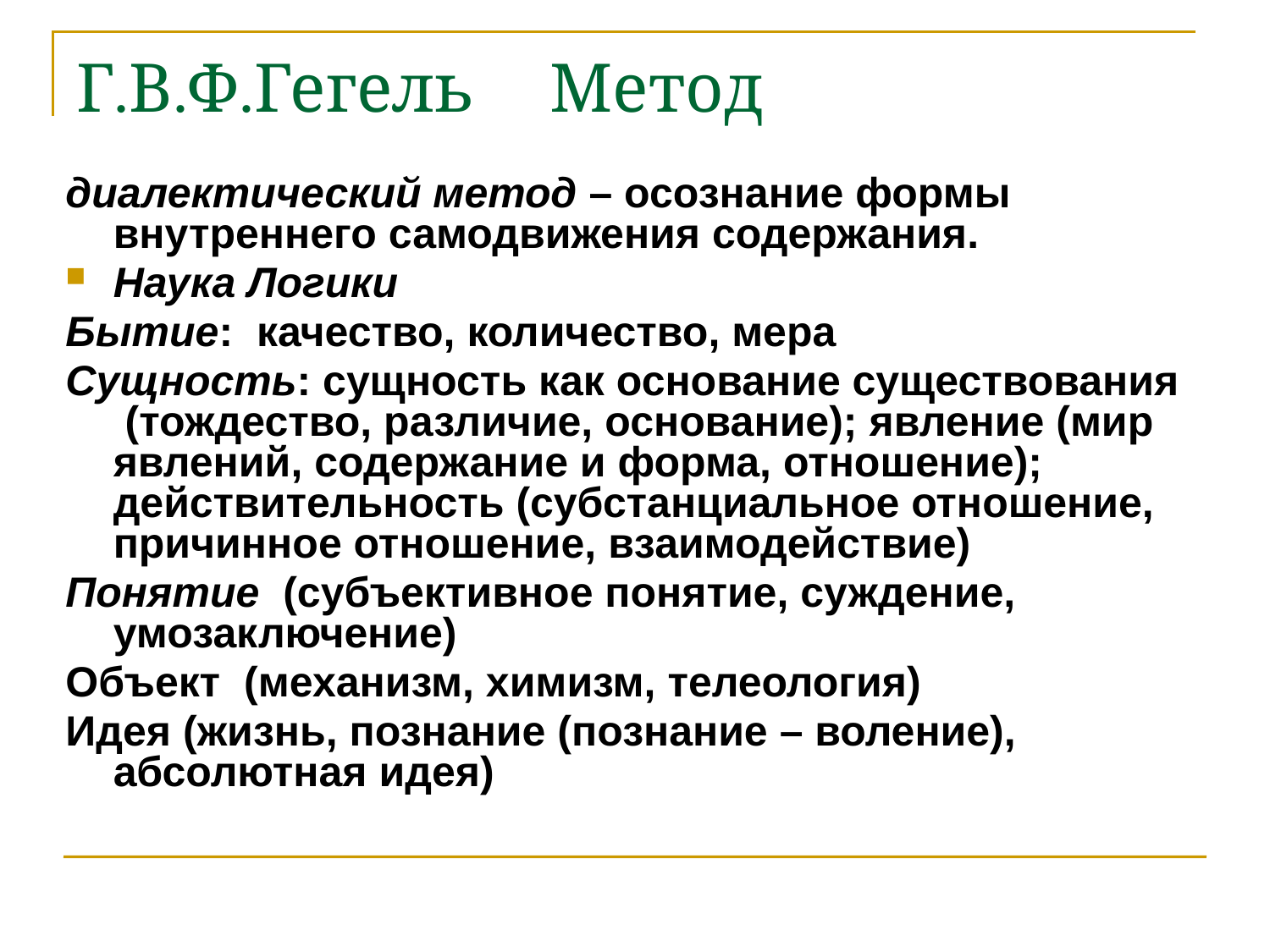

# Г.В.Ф.Гегель     Метод
диалектический метод – осознание формы внутреннего самодвижения содержания.
Наука Логики
Бытие:  качество, количество, мера
Сущность: сущность как основание существования  (тождество, различие, основание); явление (мир явлений, содержание и форма, отношение); действительность (субстанциальное отношение, причинное отношение, взаимодействие)
Понятие  (субъективное понятие, суждение, умозаключение)
Объект  (механизм, химизм, телеология)
Идея (жизнь, познание (познание – воление), абсолютная идея)